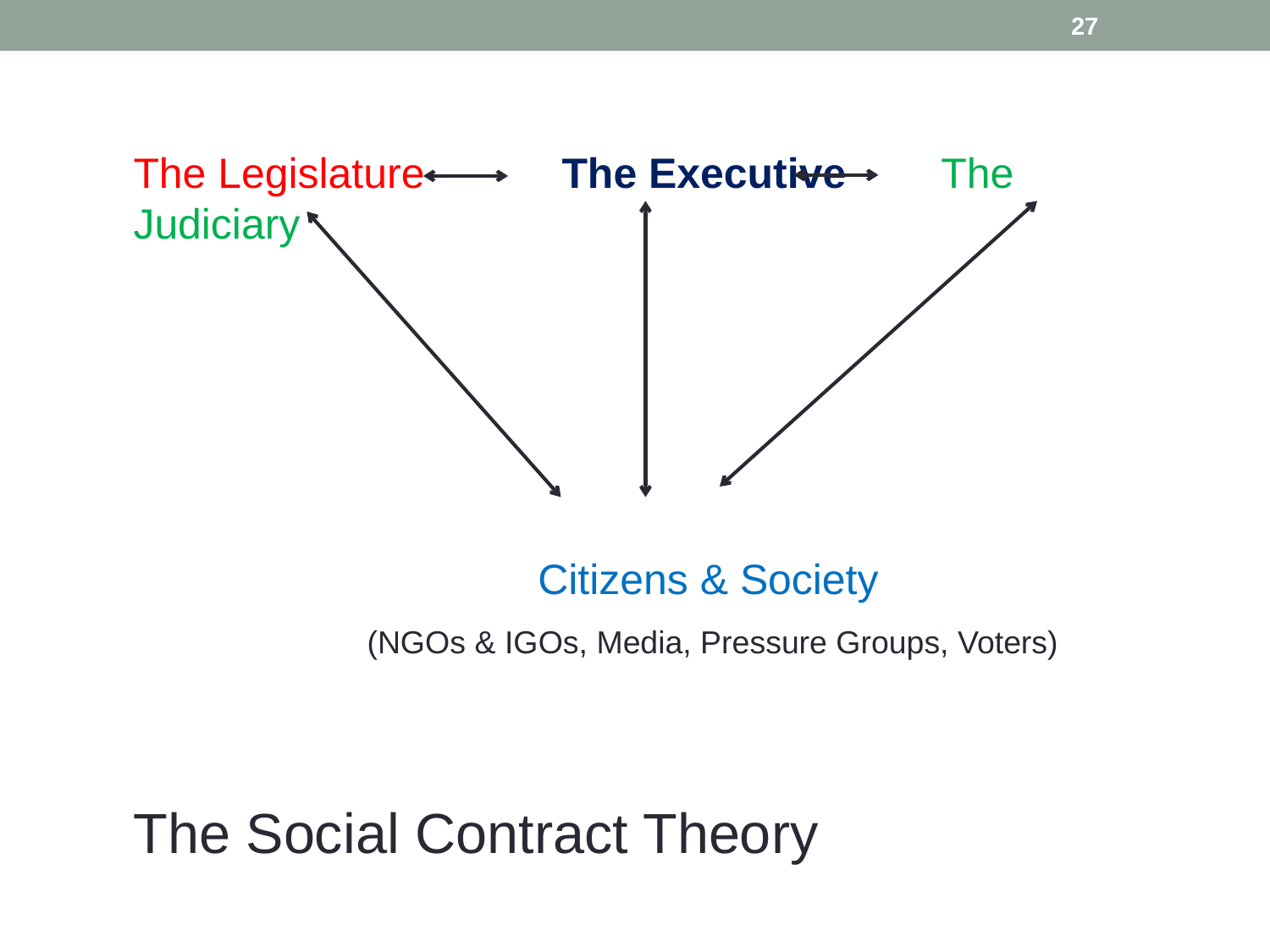

27

The Legislature	    The Executive        The Judiciary

			  Citizens & Society
	         (NGOs & IGOs, Media, Pressure Groups, Voters)

The Social Contract Theory